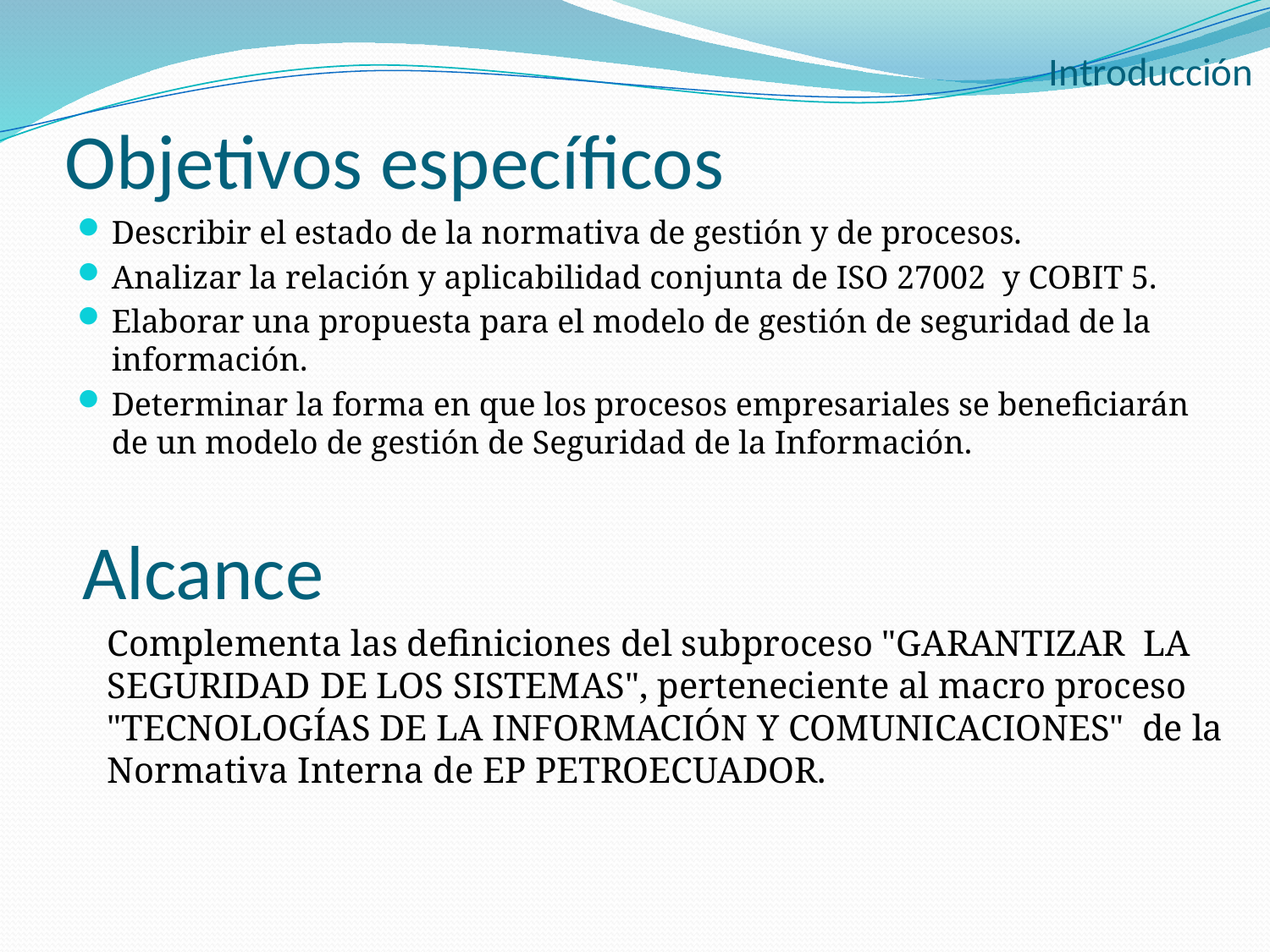

Introducción
# Objetivos específicos
Describir el estado de la normativa de gestión y de procesos.
Analizar la relación y aplicabilidad conjunta de ISO 27002  y COBIT 5.
Elaborar una propuesta para el modelo de gestión de seguridad de la información.
Determinar la forma en que los procesos empresariales se beneficiarán de un modelo de gestión de Seguridad de la Información.

Alcance
Complementa las definiciones del subproceso "GARANTIZAR  LA SEGURIDAD DE LOS SISTEMAS", perteneciente al macro proceso "TECNOLOGÍAS DE LA INFORMACIÓN Y COMUNICACIONES"  de la Normativa Interna de EP PETROECUADOR.